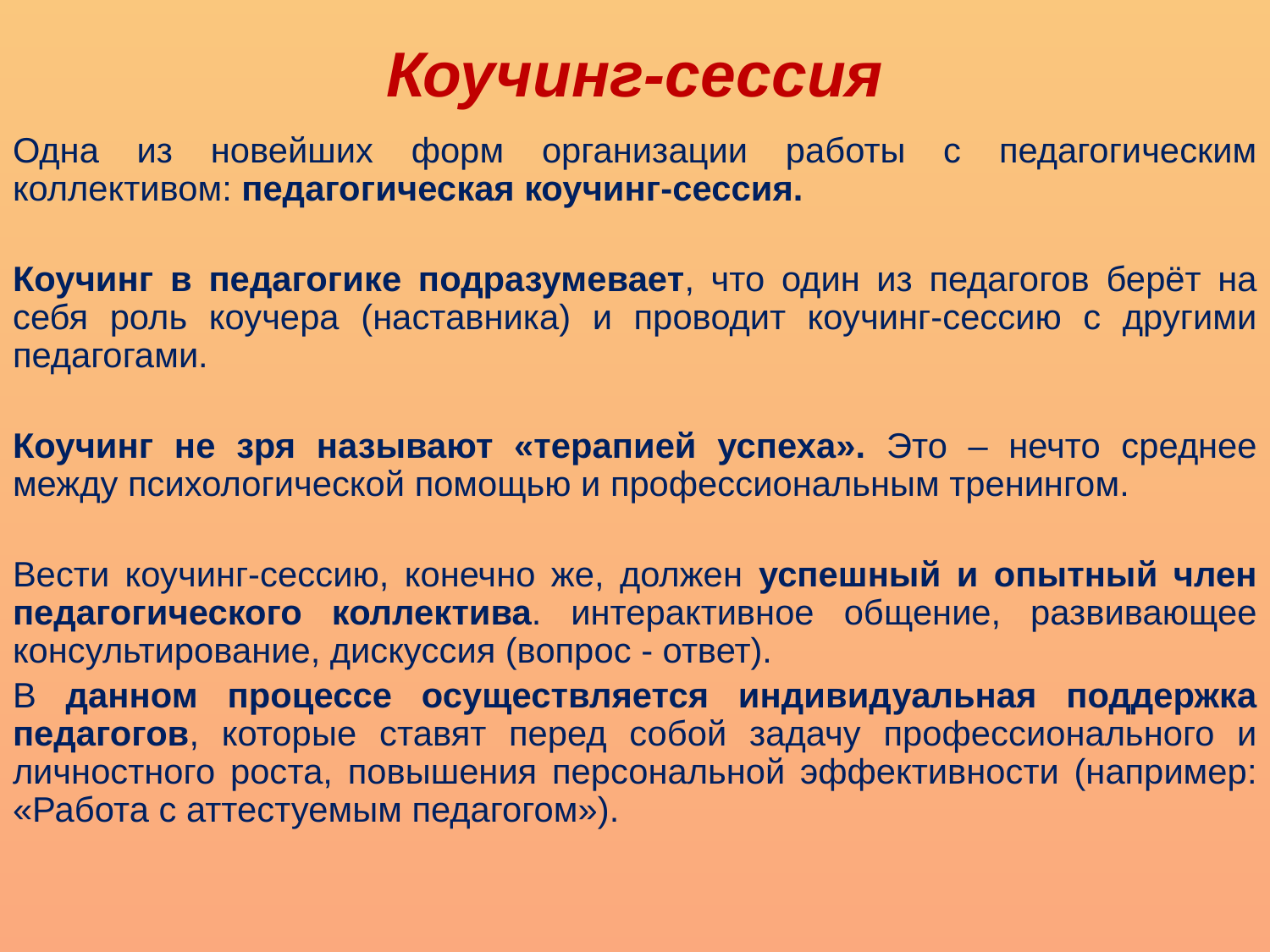

# Коучинг-сессия
Одна из новейших форм организации работы с педагогическим коллективом: педагогическая коучинг-сессия.

Коучинг в педагогике подразумевает, что один из педагогов берёт на себя роль коучера (наставника) и проводит коучинг-сессию с другими педагогами.

Коучинг не зря называют «терапией успеха». Это – нечто среднее между психологической помощью и профессиональным тренингом.

Вести коучинг-сессию, конечно же, должен успешный и опытный член педагогического коллектива. интерактивное общение, развивающее консультирование, дискуссия (вопрос - ответ).
В данном процессе осуществляется индивидуальная поддержка педагогов, которые ставят перед собой задачу профессионального и личностного роста, повышения персональной эффективности (например: «Работа с аттестуемым педагогом»).